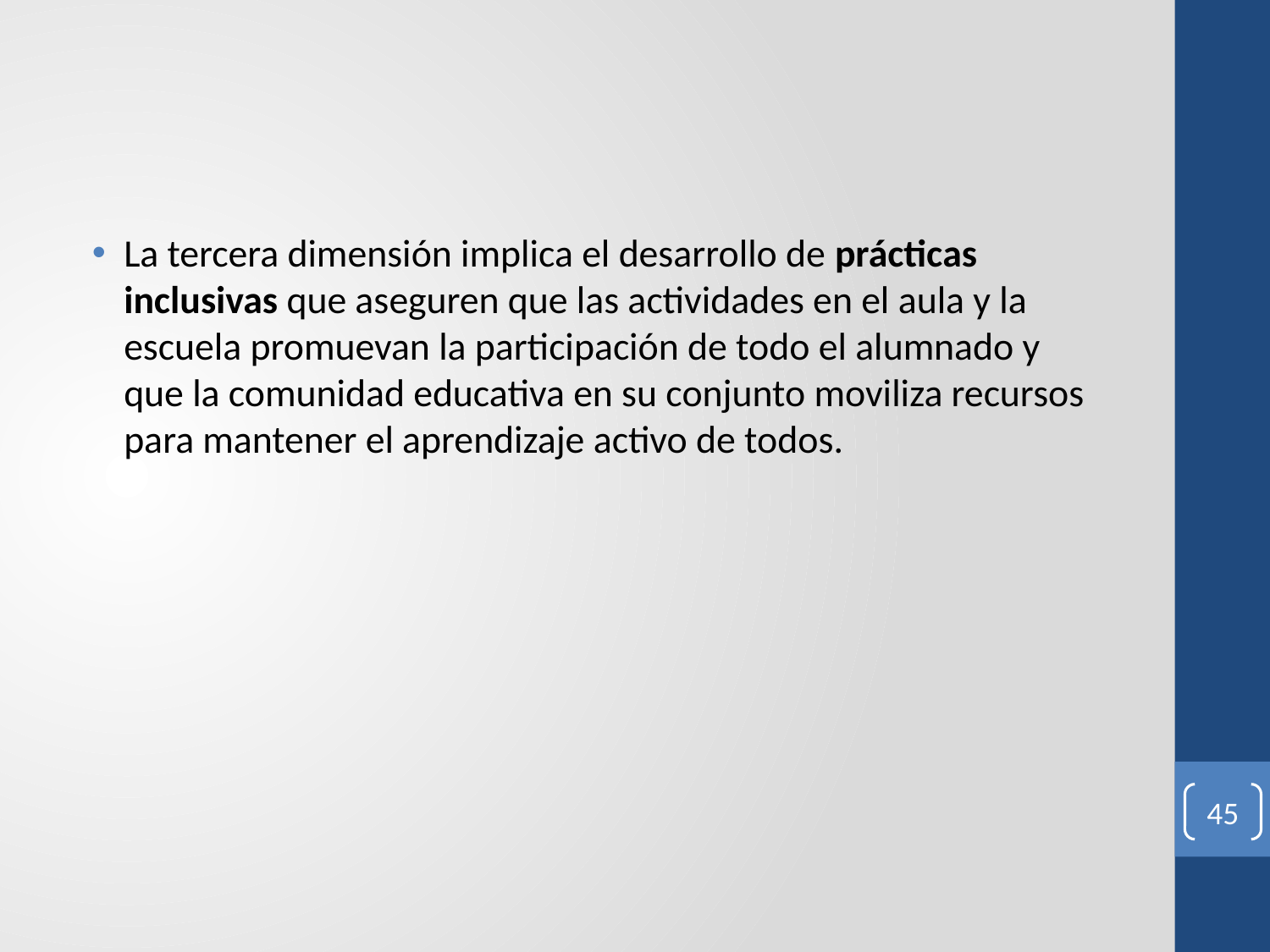

#
La tercera dimensión implica el desarrollo de prácticas inclusivas que aseguren que las actividades en el aula y la escuela promuevan la participación de todo el alumnado y que la comunidad educativa en su conjunto moviliza recursos para mantener el aprendizaje activo de todos.

45